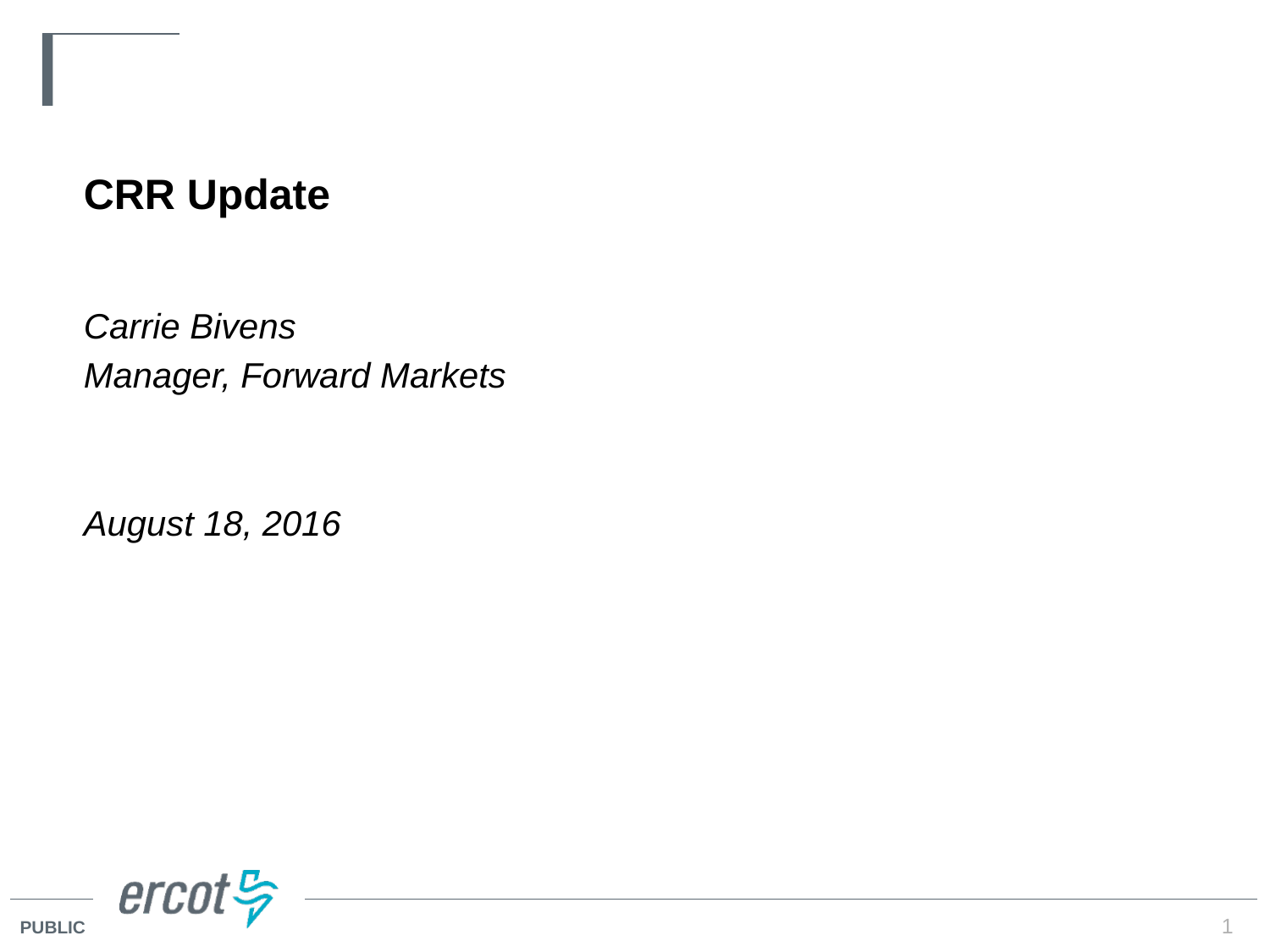

CRR Update

Carrie Bivens
Manager, Forward Markets

August 18, 2016

1